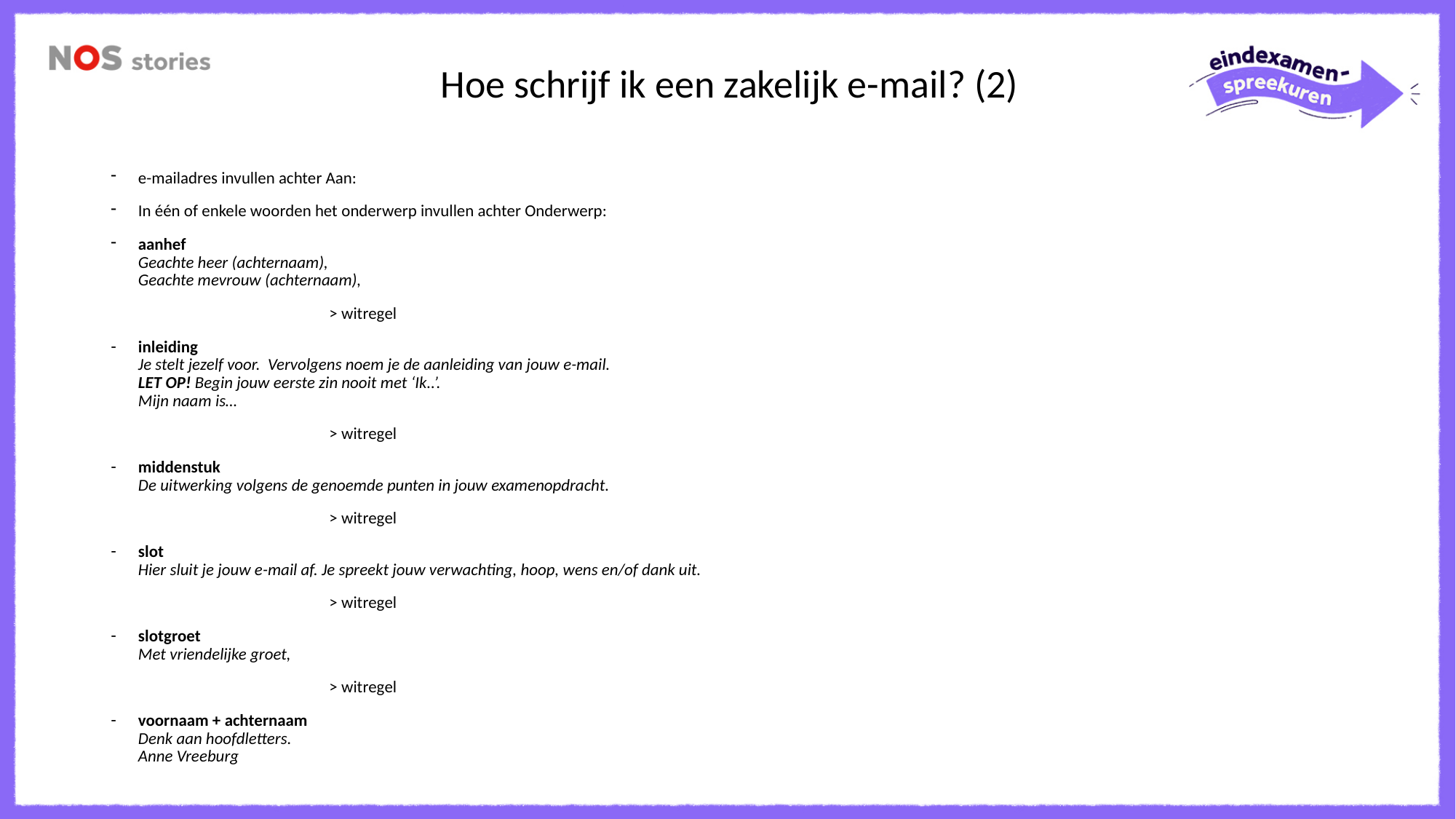

# Hoe schrijf ik een zakelijk e-mail? (2)
e-mailadres invullen achter Aan:
In één of enkele woorden het onderwerp invullen achter Onderwerp:
aanhef
Geachte heer (achternaam),
Geachte mevrouw (achternaam),
		> witregel
inleiding
Je stelt jezelf voor.  Vervolgens noem je de aanleiding van jouw e-mail.
LET OP! Begin jouw eerste zin nooit met ‘Ik..’.
Mijn naam is…
		> witregel
middenstuk
De uitwerking volgens de genoemde punten in jouw examenopdracht.
		> witregel
slot
Hier sluit je jouw e-mail af. Je spreekt jouw verwachting, hoop, wens en/of dank uit.
		> witregel
slotgroet
Met vriendelijke groet,
		> witregel
voornaam + achternaam
Denk aan hoofdletters.
Anne Vreeburg